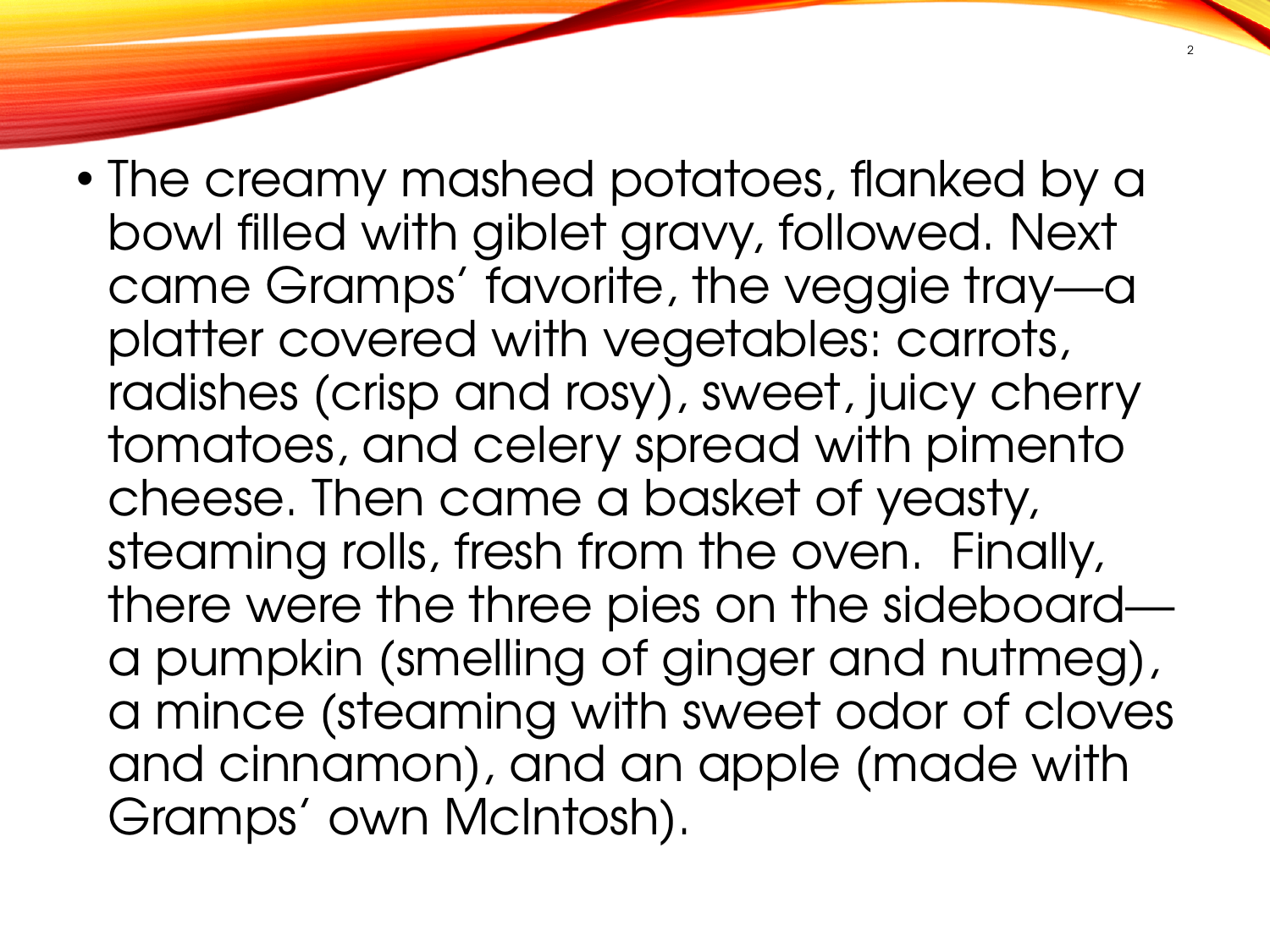

# 2
The creamy mashed potatoes, flanked by a bowl filled with giblet gravy, followed. Next came Gramps’ favorite, the veggie tray—a platter covered with vegetables: carrots, radishes (crisp and rosy), sweet, juicy cherry tomatoes, and celery spread with pimento cheese. Then came a basket of yeasty, steaming rolls, fresh from the oven.  Finally, there were the three pies on the sideboard—a pumpkin (smelling of ginger and nutmeg), a mince (steaming with sweet odor of cloves and cinnamon), and an apple (made with Gramps’ own McIntosh).